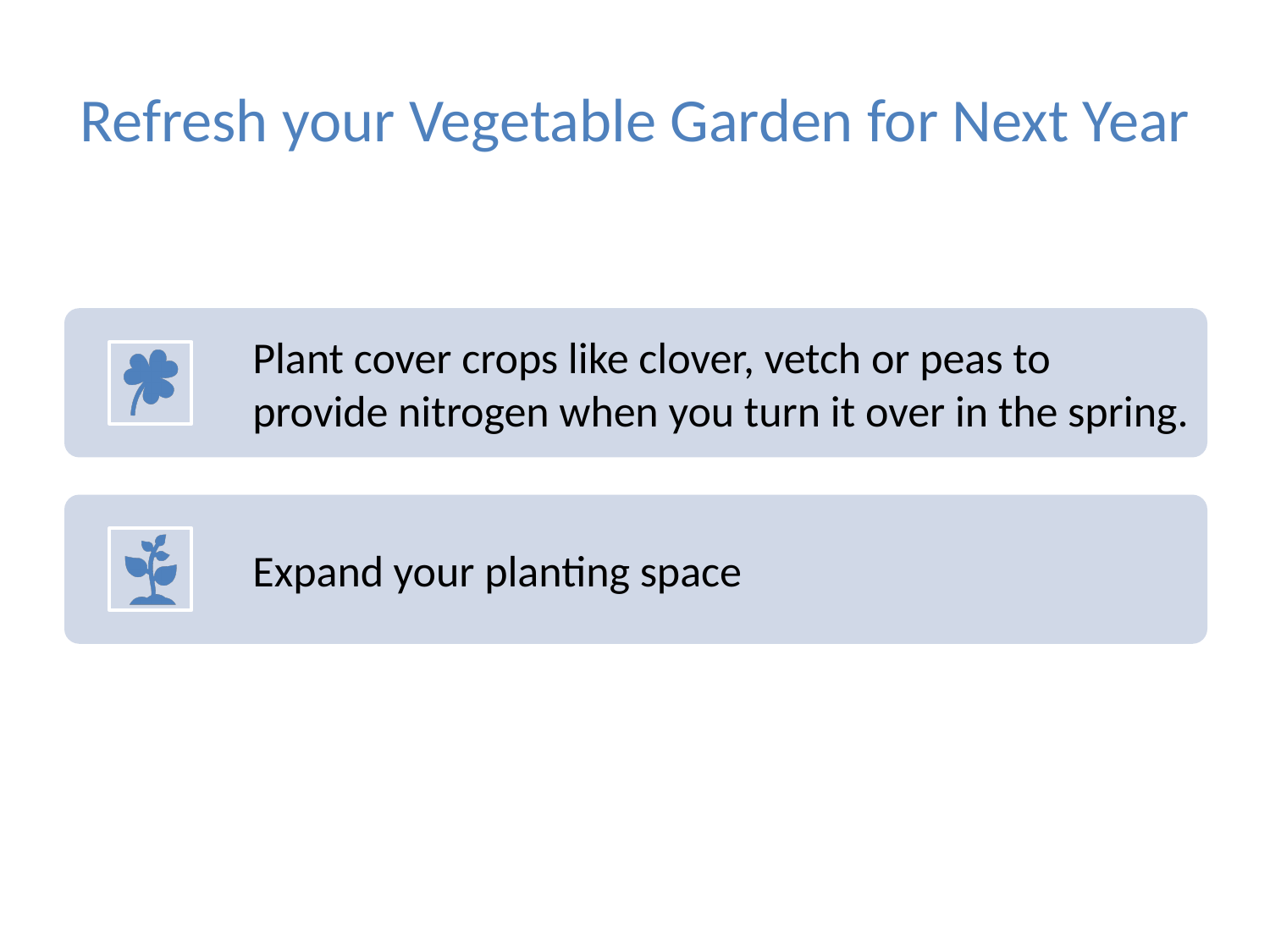

# Refresh your Vegetable Garden for Next Year
Plant cover crops like clover, vetch or peas to provide nitrogen when you turn it over in the spring.
Expand your planting space